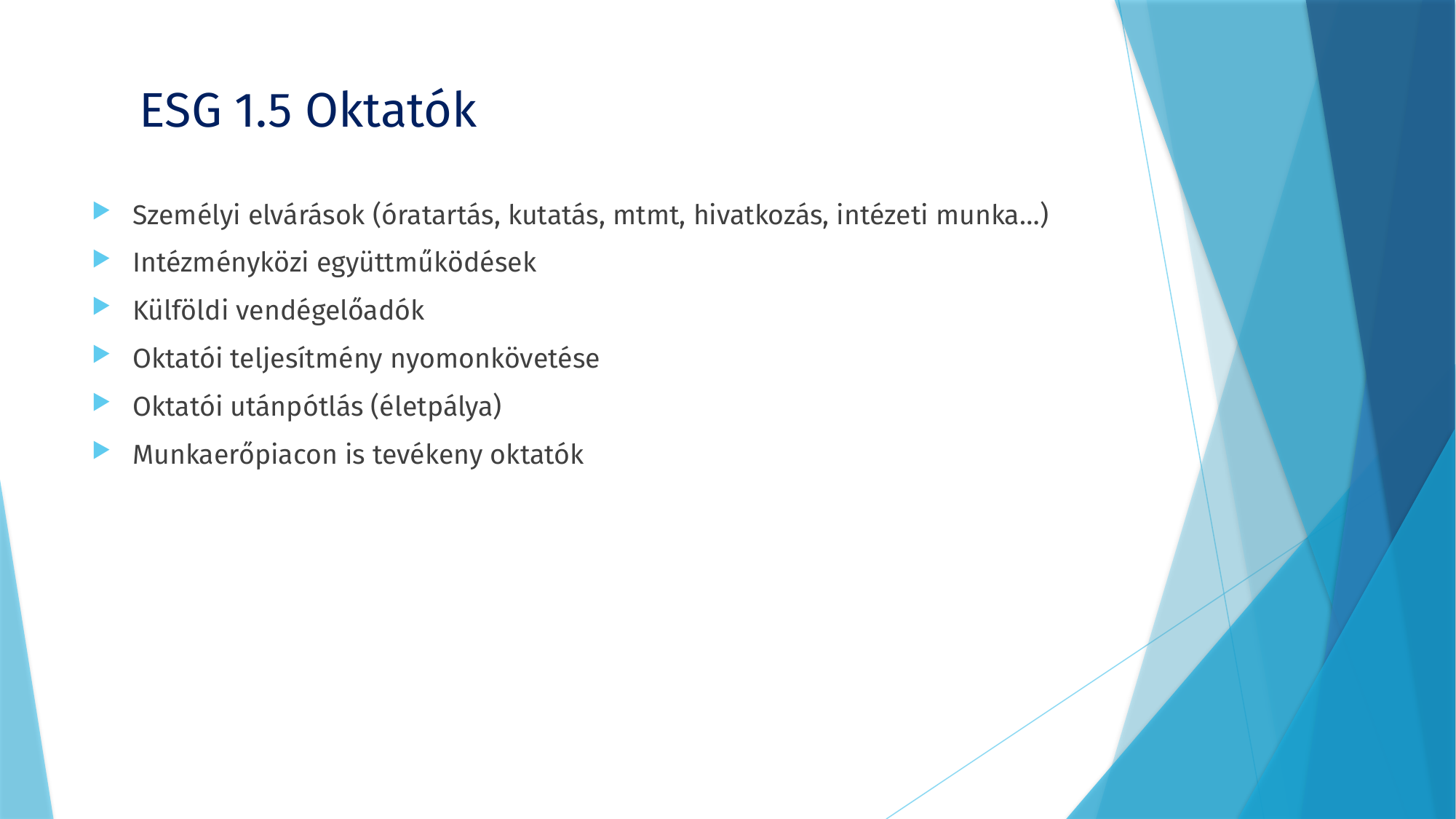

# ESG 1.5 Oktatók
Személyi elvárások (óratartás, kutatás, mtmt, hivatkozás, intézeti munka…)
Intézményközi együttműködések
Külföldi vendégelőadók
Oktatói teljesítmény nyomonkövetése
Oktatói utánpótlás (életpálya)
Munkaerőpiacon is tevékeny oktatók